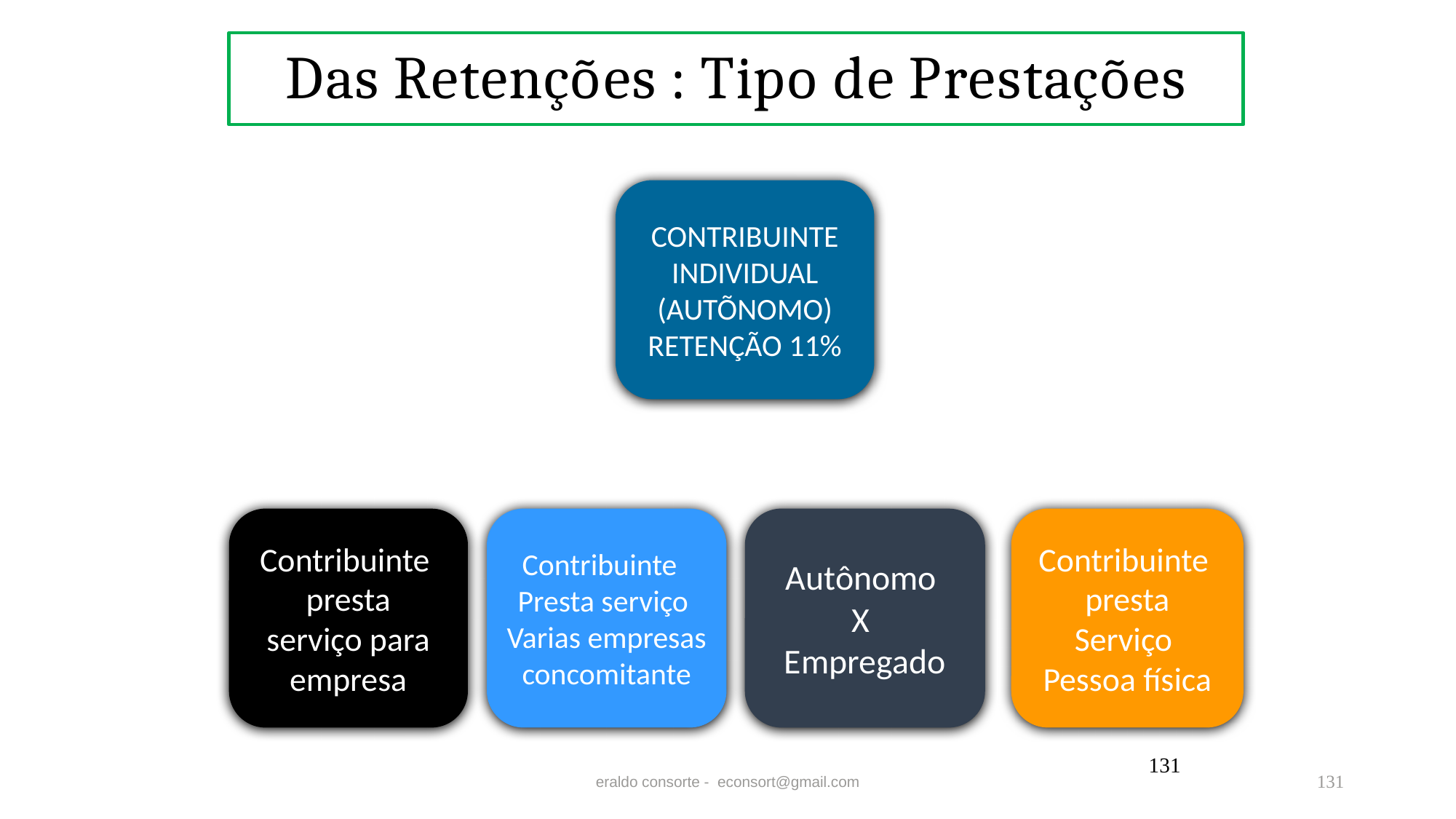

# Das Retenções : Tipo de Prestações
CONTRIBUINTE
INDIVIDUAL
(AUTÕNOMO)
RETENÇÃO 11%
Contribuinte
presta
 serviço para
empresa
Contribuinte
Presta serviço
Varias empresas
concomitante
Autônomo
X
Empregado
Contribuinte
presta
Serviço
Pessoa física
131
eraldo consorte -  econsort@gmail.com
131